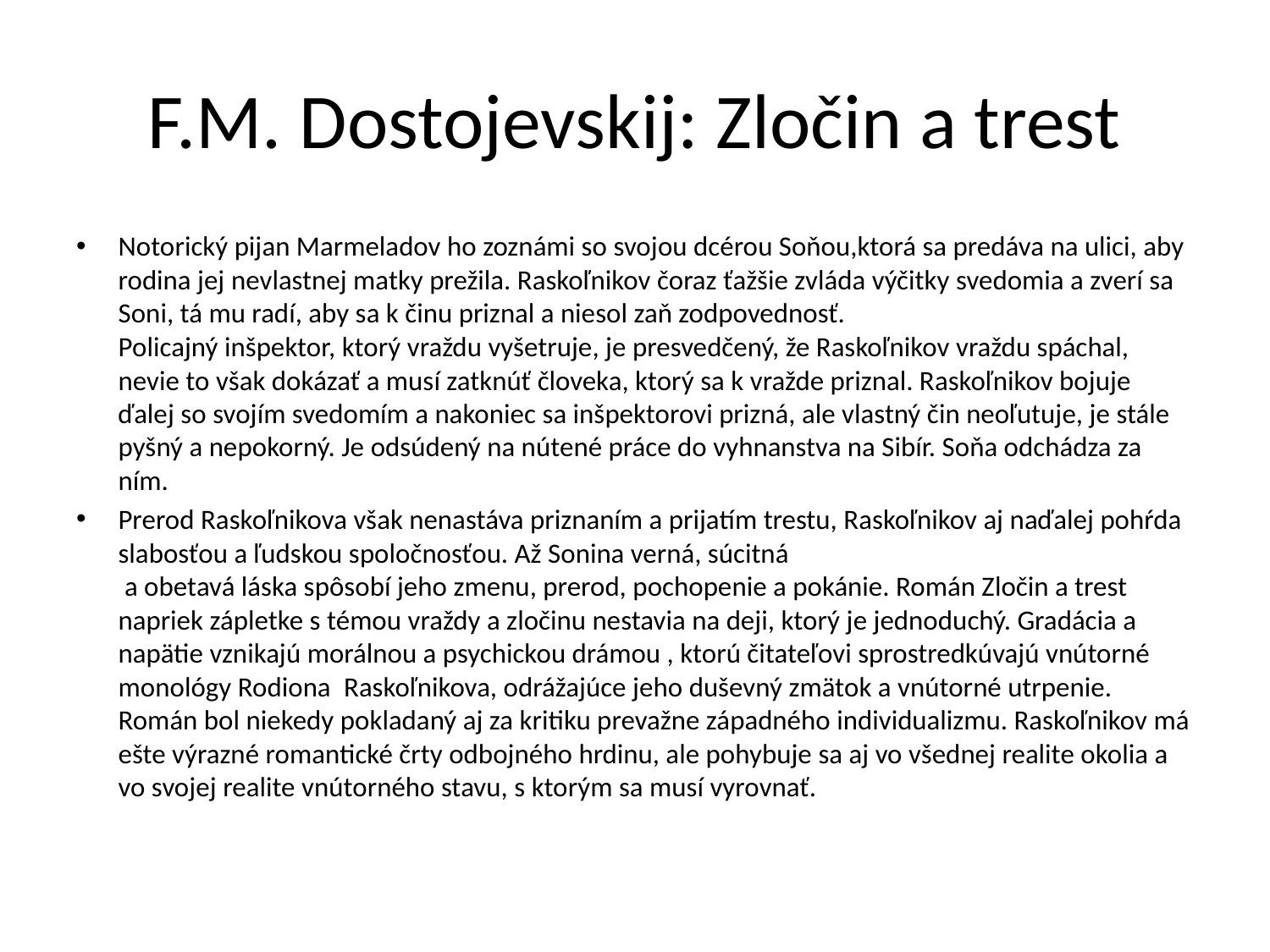

# F.M. Dostojevskij: Zločin a trest
Notorický pijan Marmeladov ho zoznámi so svojou dcérou Soňou,ktorá sa predáva na ulici, aby rodina jej nevlastnej matky prežila. Raskoľnikov čoraz ťažšie zvláda výčitky svedomia a zverí sa Soni, tá mu radí, aby sa k činu priznal a niesol zaň zodpovednosť.
Policajný inšpektor, ktorý vraždu vyšetruje, je presvedčený, že Raskoľnikov vraždu spáchal, nevie to však dokázať a musí zatknúť človeka, ktorý sa k vražde priznal. Raskoľnikov bojuje ďalej so svojím svedomím a nakoniec sa inšpektorovi prizná, ale vlastný čin neoľutuje, je stále pyšný a nepokorný. Je odsúdený na nútené práce do vyhnanstva na Sibír. Soňa odchádza za ním.
Prerod Raskoľnikova však nenastáva priznaním a prijatím trestu, Raskoľnikov aj naďalej pohŕda slabosťou a ľudskou spoločnosťou. Až Sonina verná, súcitná
 a obetavá láska spôsobí jeho zmenu, prerod, pochopenie a pokánie. Román Zločin a trest napriek zápletke s témou vraždy a zločinu nestavia na deji, ktorý je jednoduchý. Gradácia a napätie vznikajú morálnou a psychickou drámou , ktorú čitateľovi sprostredkúvajú vnútorné monológy Rodiona  Raskoľnikova, odrážajúce jeho duševný zmätok a vnútorné utrpenie. Román bol niekedy pokladaný aj za kritiku prevažne západného individualizmu. Raskoľnikov má ešte výrazné romantické črty odbojného hrdinu, ale pohybuje sa aj vo všednej realite okolia a vo svojej realite vnútorného stavu, s ktorým sa musí vyrovnať.